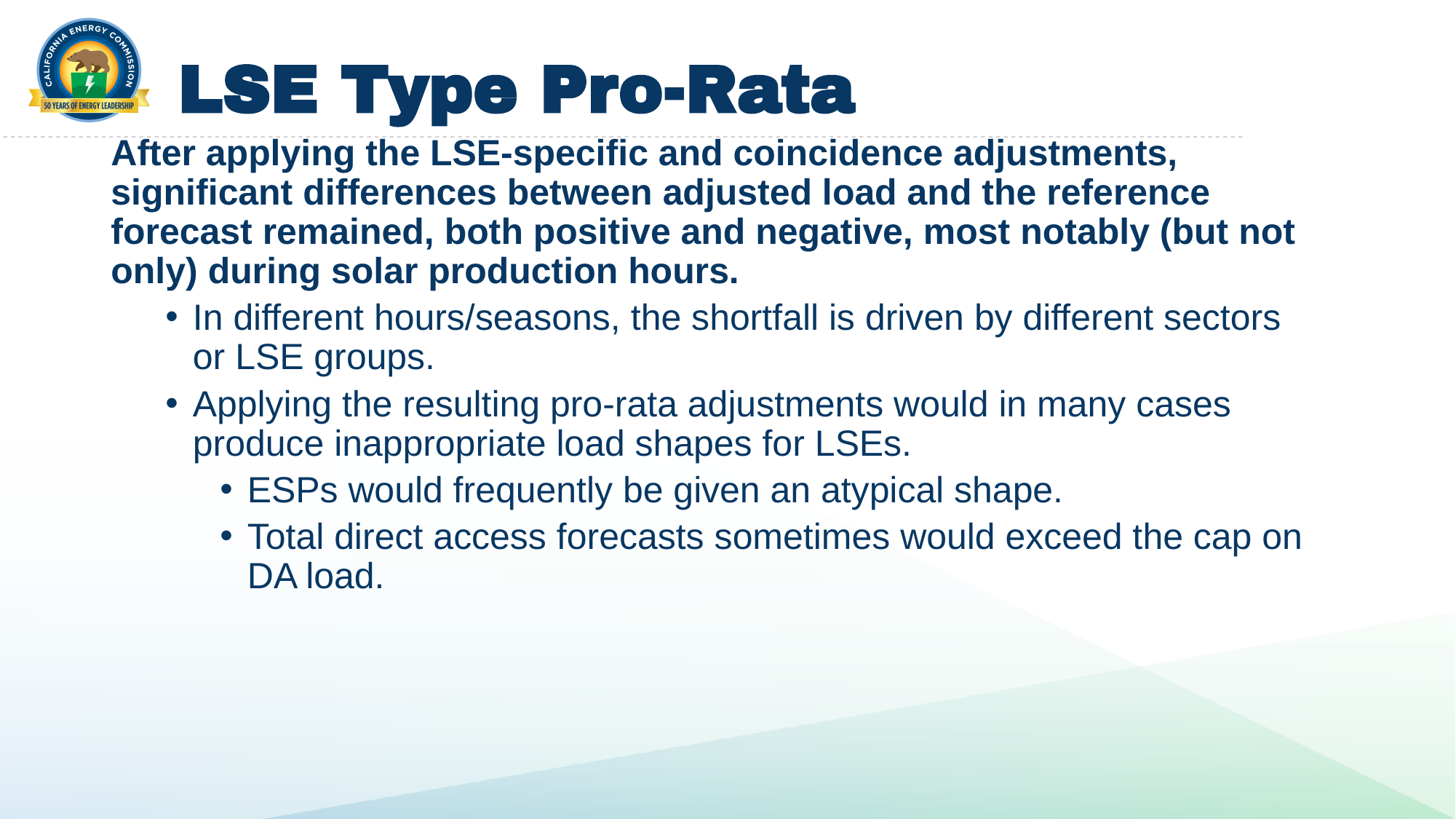

# LSE Type Pro-Rata
After applying the LSE-specific and coincidence adjustments, significant differences between adjusted load and the reference forecast remained, both positive and negative, most notably (but not only) during solar production hours.
In different hours/seasons, the shortfall is driven by different sectors or LSE groups.
Applying the resulting pro-rata adjustments would in many cases produce inappropriate load shapes for LSEs.
ESPs would frequently be given an atypical shape.
Total direct access forecasts sometimes would exceed the cap on DA load.